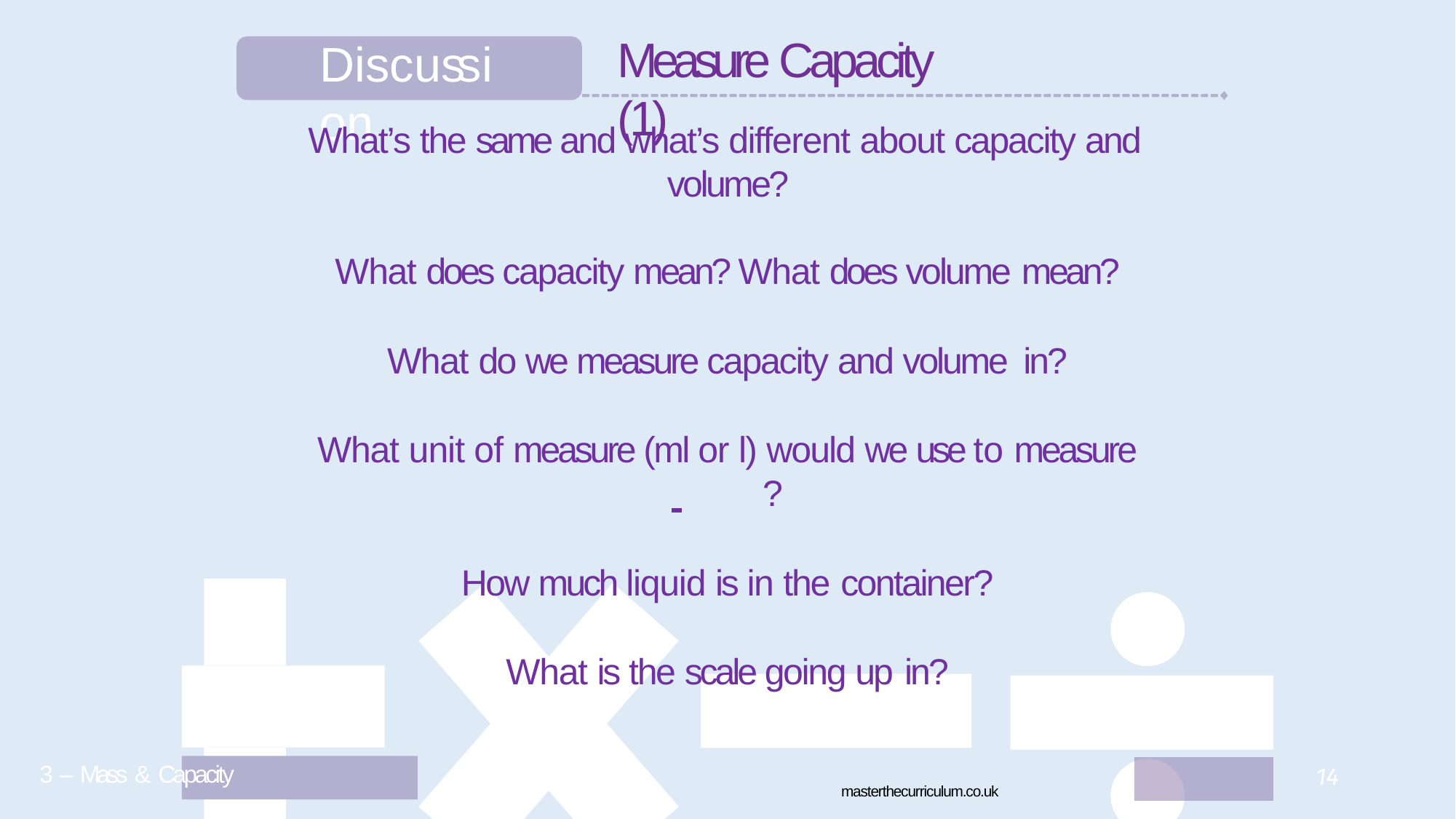

# Measure Capacity (1)
Discussion

What’s the same and what’s different about capacity and  volume?

What does capacity mean? What does volume mean?

What do we measure capacity and volume in?

What unit of measure (ml or l) would we use to measure
 	?

How much liquid is in the container?

What is the scale going up in?

3 – Mass & Capacity
14
masterthecurriculum.co.uk